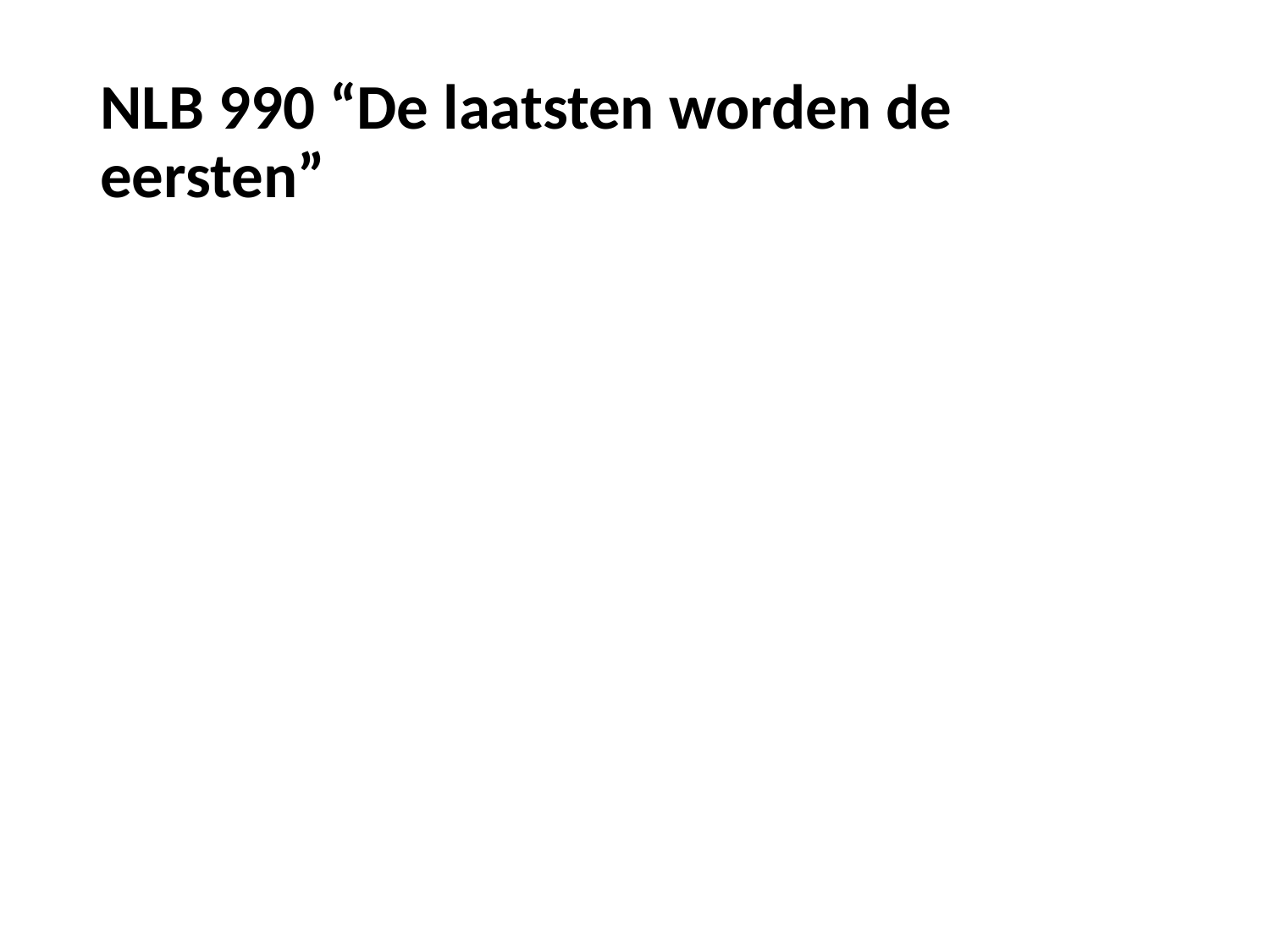

# NLB 990 “De laatsten worden de eersten”